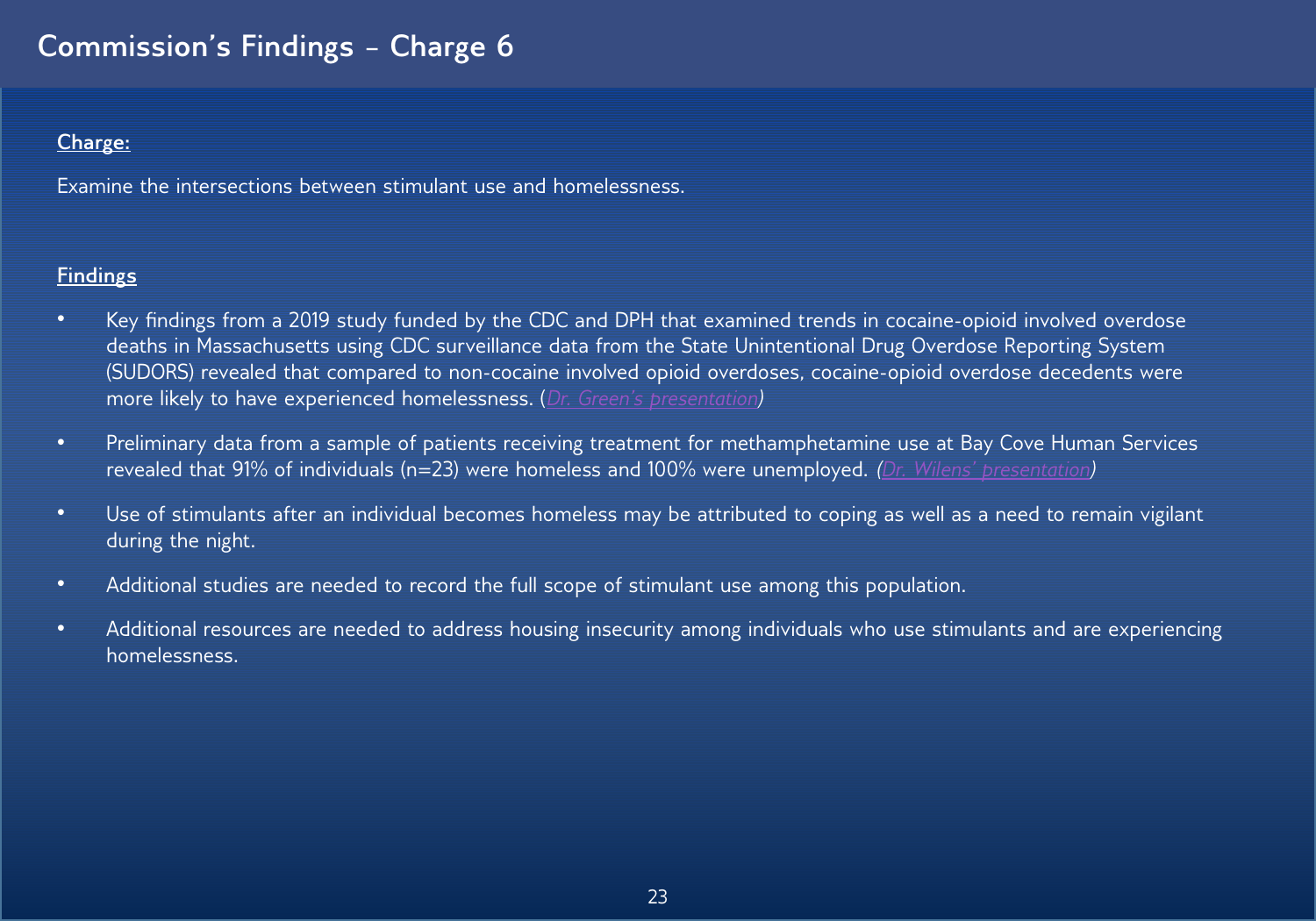

Commission’s Findings – Charge 6
Charge:
Examine the intersections between stimulant use and homelessness.

Findings
Key findings from a 2019 study funded by the CDC and DPH that examined trends in cocaine-opioid involved overdose deaths in Massachusetts using CDC surveillance data from the State Unintentional Drug Overdose Reporting System (SUDORS) revealed that compared to non-cocaine involved opioid overdoses, cocaine-opioid overdose decedents were more likely to have experienced homelessness. (Dr. Green’s presentation)
Preliminary data from a sample of patients receiving treatment for methamphetamine use at Bay Cove Human Services revealed that 91% of individuals (n=23) were homeless and 100% were unemployed. (Dr. Wilens’ presentation)
Use of stimulants after an individual becomes homeless may be attributed to coping as well as a need to remain vigilant during the night.
Additional studies are needed to record the full scope of stimulant use among this population.
Additional resources are needed to address housing insecurity among individuals who use stimulants and are experiencing homelessness.
23